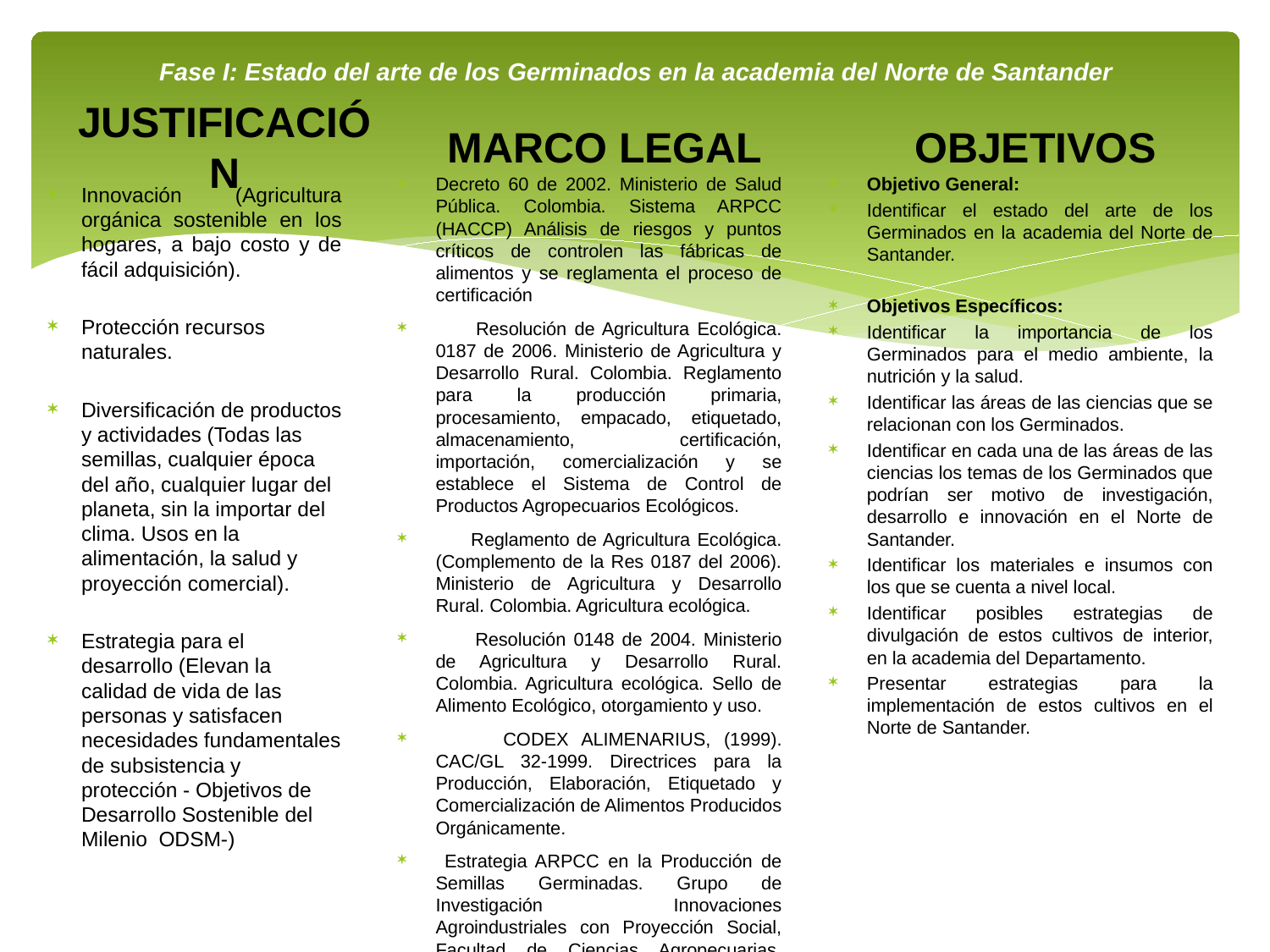

# Fase I: Estado del arte de los Germinados en la academia del Norte de Santander
JUSTIFICACIÓN
MARCO LEGAL
OBJETIVOS
Decreto 60 de 2002. Ministerio de Salud Pública. Colombia. Sistema ARPCC (HACCP) Análisis de riesgos y puntos críticos de controlen las fábricas de alimentos y se reglamenta el proceso de certificación

     Resolución de Agricultura Ecológica. 0187 de 2006. Ministerio de Agricultura y Desarrollo Rural. Colombia. Reglamento para la producción primaria, procesamiento, empacado, etiquetado, almacenamiento, certificación, importación, comercialización y se establece el Sistema de Control de Productos Agropecuarios Ecológicos.

     Reglamento de Agricultura Ecológica. (Complemento de la Res 0187 del 2006). Ministerio de Agricultura y Desarrollo Rural. Colombia. Agricultura ecológica.

     Resolución 0148 de 2004. Ministerio de Agricultura y Desarrollo Rural. Colombia. Agricultura ecológica. Sello de Alimento Ecológico, otorgamiento y uso.

     CODEX ALIMENARIUS, (1999). CAC/GL 32-1999. Directrices para la Producción, Elaboración, Etiquetado y Comercialización de Alimentos Producidos Orgánicamente.

 Estrategia ARPCC en la Producción de Semillas Germinadas. Grupo de Investigación Innovaciones Agroindustriales con Proyección Social, Facultad de Ciencias Agropecuarias, Universidad del Cauca.
Objetivo General:
Identificar el estado del arte de los Germinados en la academia del Norte de Santander.

Objetivos Específicos:
Identificar la importancia de los Germinados para el medio ambiente, la nutrición y la salud.
Identificar las áreas de las ciencias que se relacionan con los Germinados.
Identificar en cada una de las áreas de las ciencias los temas de los Germinados que podrían ser motivo de investigación, desarrollo e innovación en el Norte de Santander.
Identificar los materiales e insumos con los que se cuenta a nivel local.
Identificar posibles estrategias de divulgación de estos cultivos de interior, en la academia del Departamento.
Presentar estrategias para la implementación de estos cultivos en el Norte de Santander.
Innovación (Agricultura orgánica sostenible en los hogares, a bajo costo y de fácil adquisición).

Protección recursos naturales.

Diversificación de productos y actividades (Todas las semillas, cualquier época del año, cualquier lugar del planeta, sin la importar del clima. Usos en la alimentación, la salud y proyección comercial).

Estrategia para el desarrollo (Elevan la calidad de vida de las personas y satisfacen necesidades fundamentales de subsistencia y protección - Objetivos de Desarrollo Sostenible del Milenio  ODSM-)